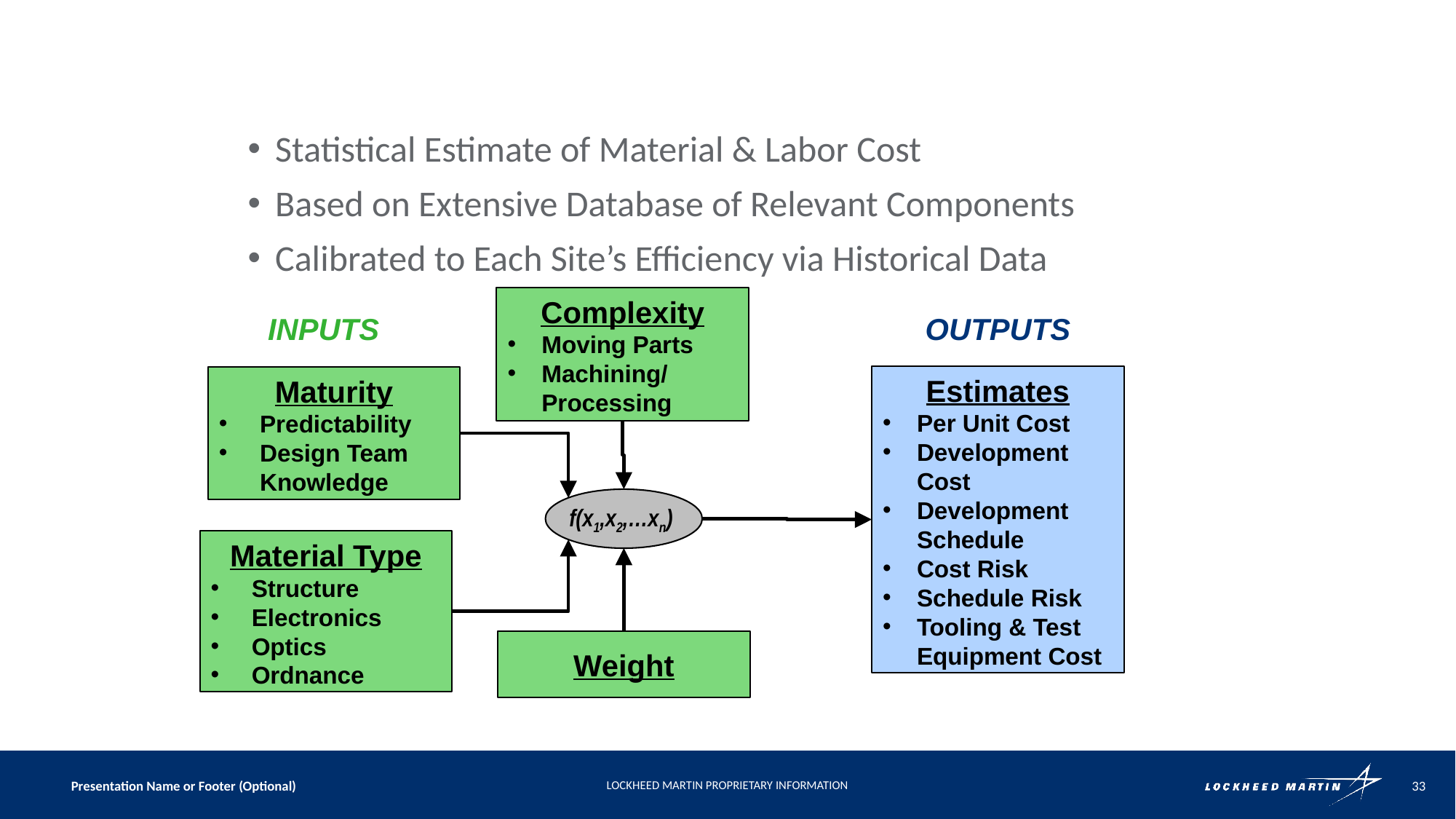

# Parametric Cost Estimation
Statistical Estimate of Material & Labor Cost
Based on Extensive Database of Relevant Components
Calibrated to Each Site’s Efficiency via Historical Data

Complexity
Moving Parts
Machining/ Processing
INPUTS
OUTPUTS
Estimates
Per Unit Cost
Development Cost
Development Schedule
Cost Risk
Schedule Risk
Tooling & Test Equipment Cost

Maturity
Predictability
Design Team Knowledge
f(x1,x2,…xn)
Material Type
Structure
Electronics
Optics
Ordnance
Weight